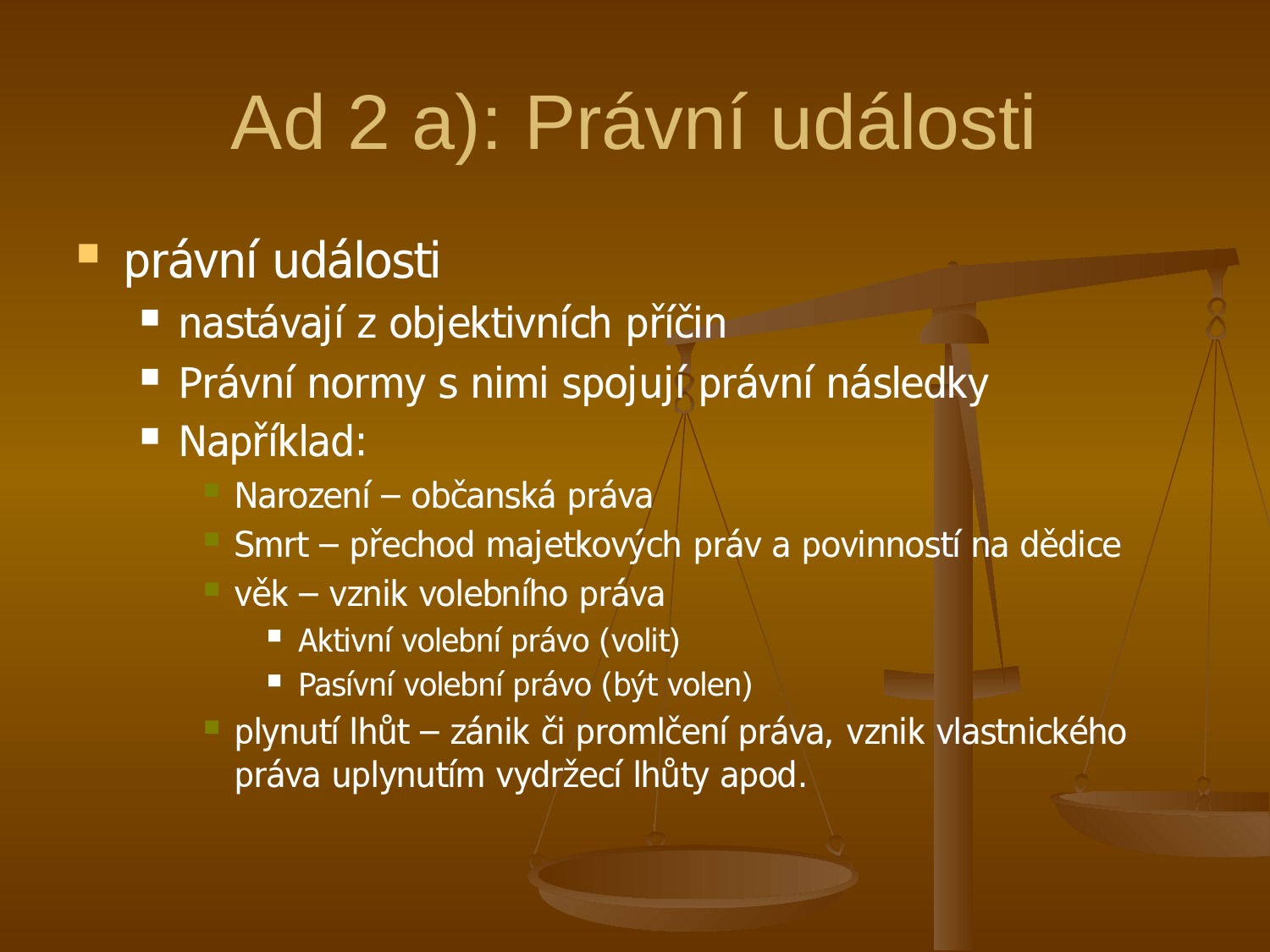

# Ad 2 a): Právní události
právní události
nastávají z objektivních příčin
Právní normy s nimi spojují právní následky
Například:
Narození – občanská práva
Smrt – přechod majetkových práv a povinností na dědice
věk – vznik volebního práva
Aktivní volební právo (volit)
Pasívní volební právo (být volen)
plynutí lhůt – zánik či promlčení práva, vznik vlastnického práva uplynutím vydržecí lhůty apod.